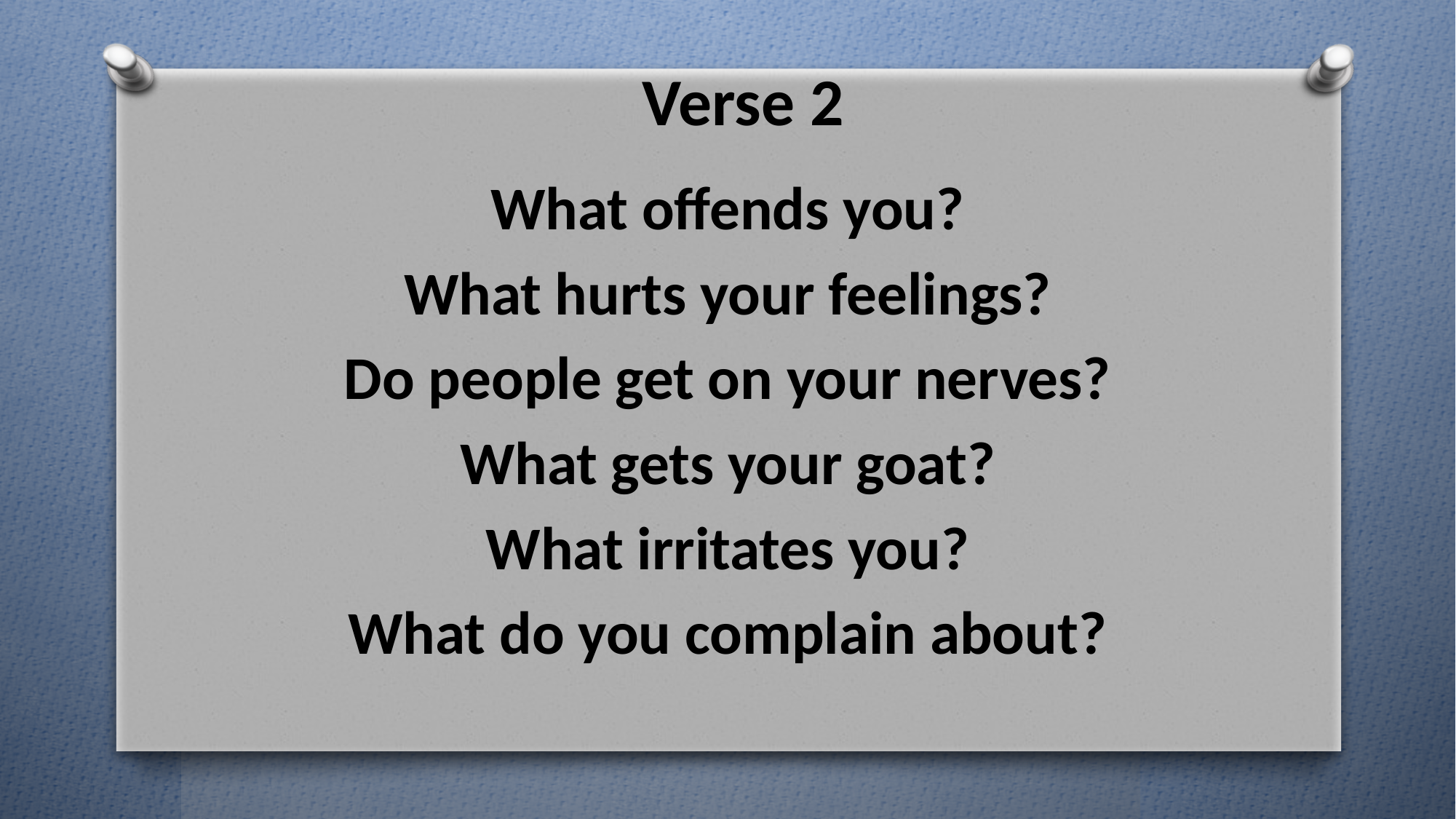

# Verse 2
What offends you?
What hurts your feelings?
Do people get on your nerves?
What gets your goat?
What irritates you?
What do you complain about?